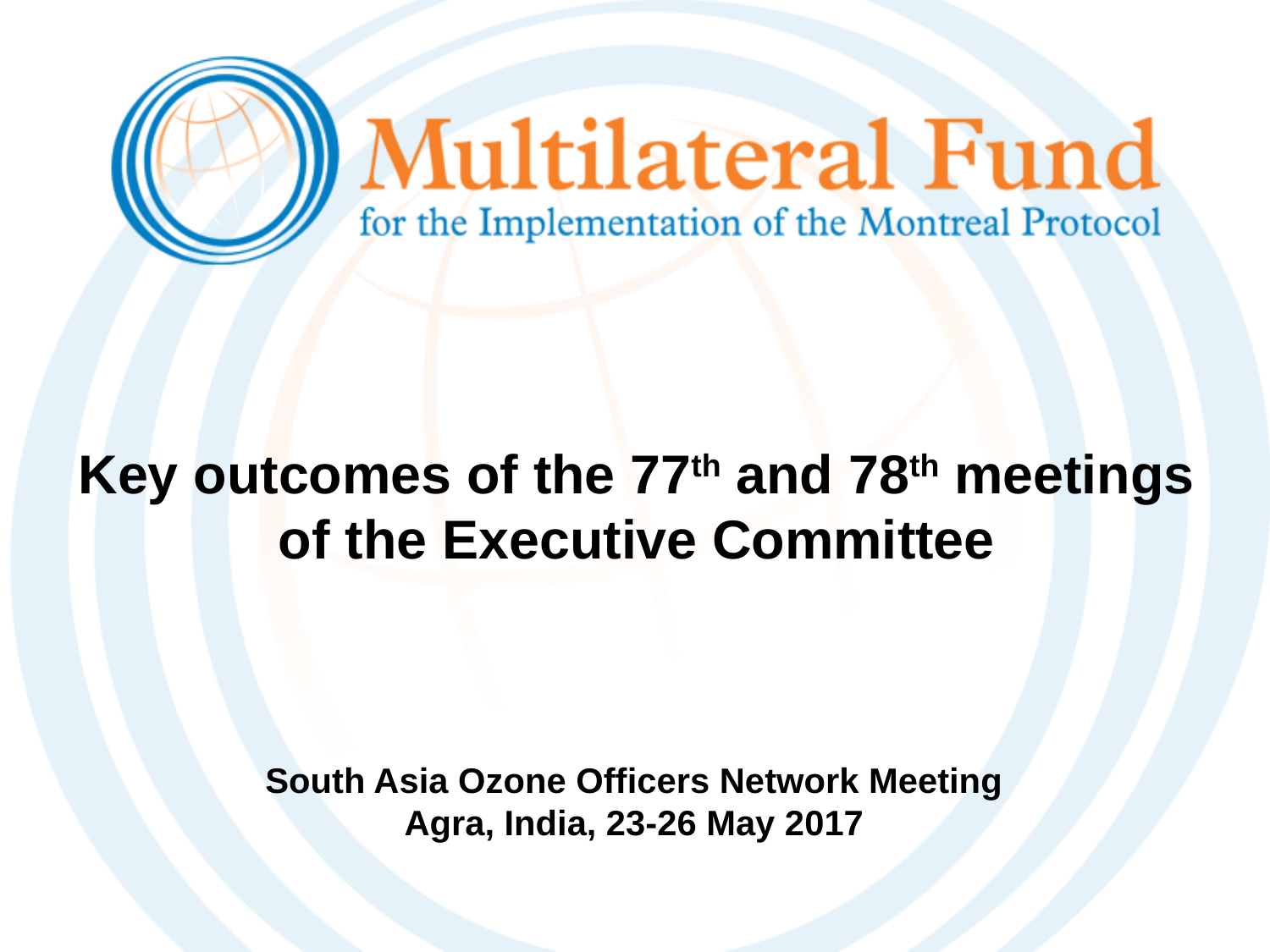

Key outcomes of the 77th and 78th meetings
of the Executive Committee
South Asia Ozone Officers Network Meeting
Agra, India, 23-26 May 2017